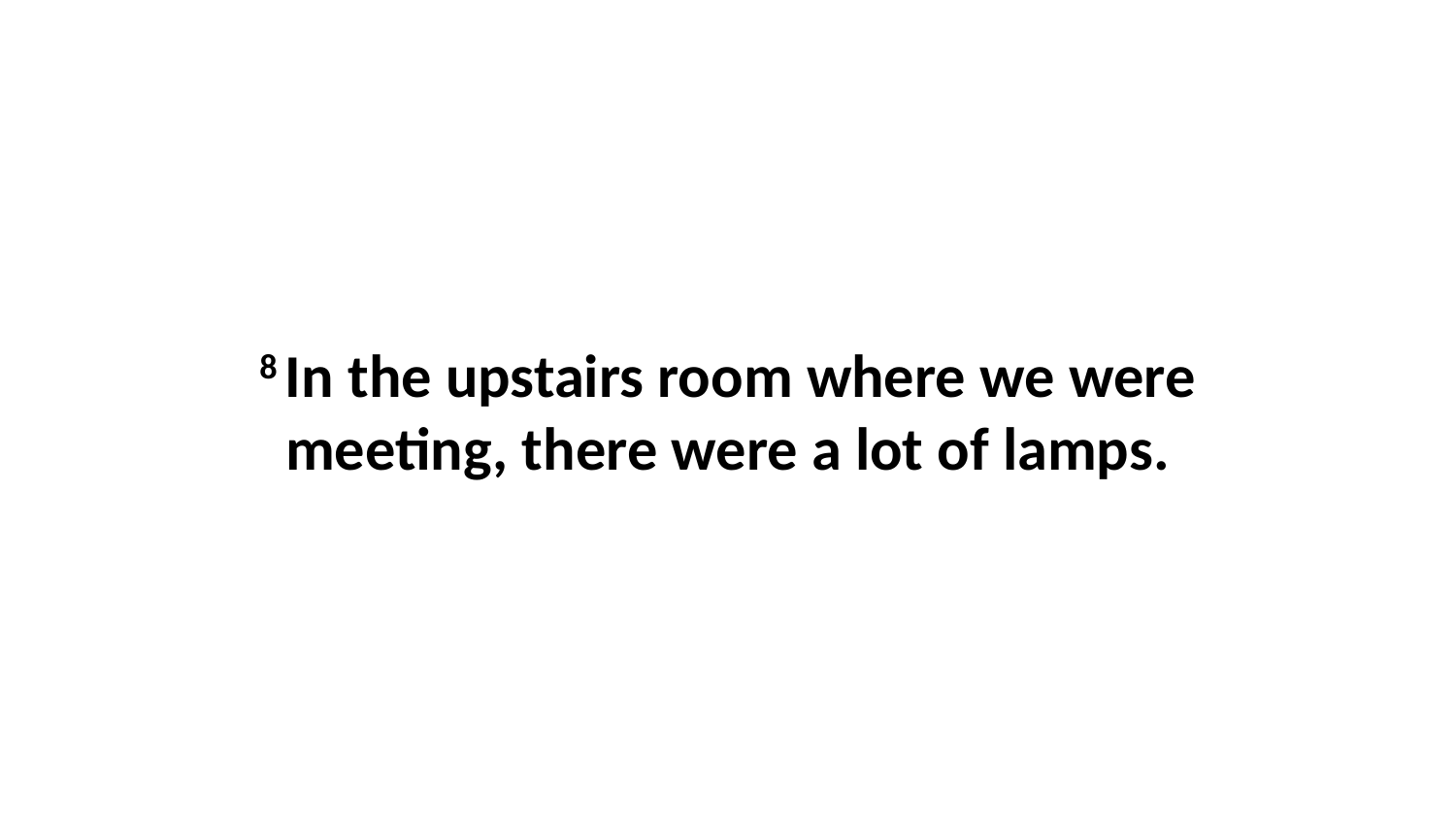

8 In the upstairs room where we were meeting, there were a lot of lamps.